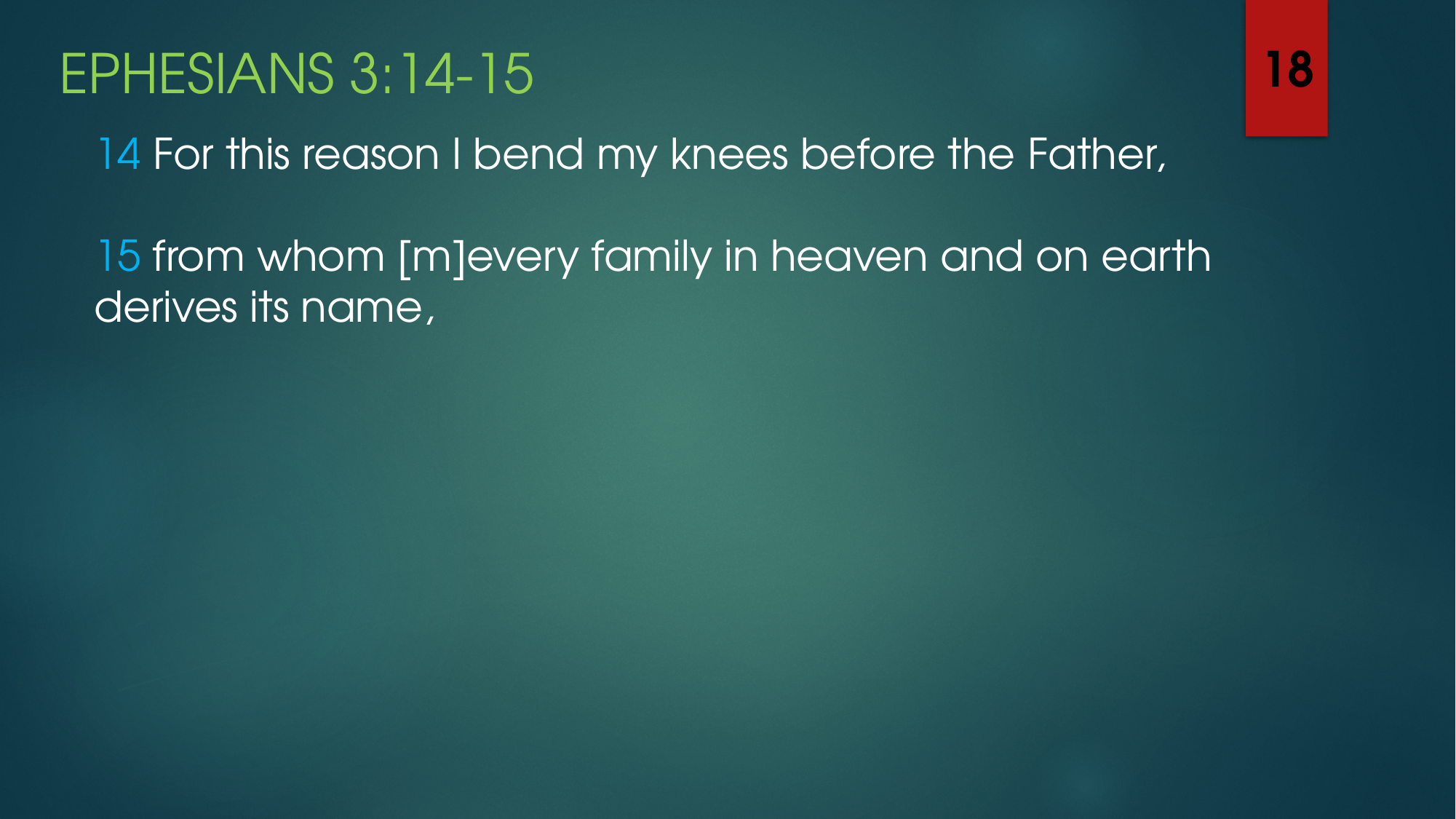

Ephesians 3:14-15
18
14 For this reason I bend my knees before the Father,

15 from whom [m]every family in heaven and on earth derives its name,